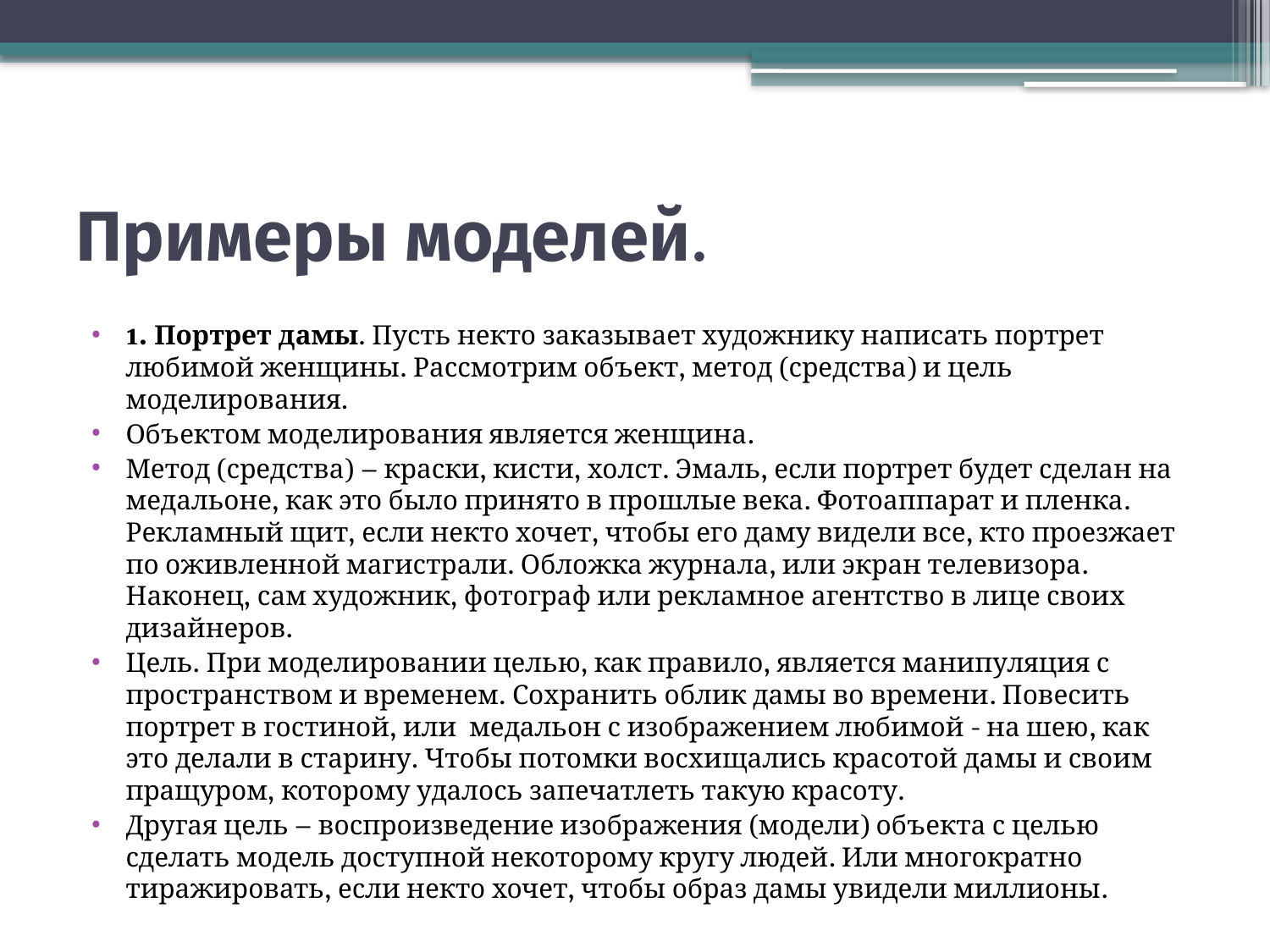

# Примеры моделей.
1. Портрет дамы. Пусть некто заказывает художнику написать портрет любимой женщины. Рассмотрим объект, метод (средства) и цель моделирования.
Объектом моделирования является женщина.
Метод (средства) – краски, кисти, холст. Эмаль, если портрет будет сделан на медальоне, как это было принято в прошлые века. Фотоаппарат и пленка. Рекламный щит, если некто хочет, чтобы его даму видели все, кто проезжает по оживленной магистрали. Обложка журнала, или экран телевизора. Наконец, сам художник, фотограф или рекламное агентство в лице своих дизайнеров.
Цель. При моделировании целью, как правило, является манипуляция с пространством и временем. Сохранить облик дамы во времени. Повесить портрет в гостиной, или  медальон с изображением любимой - на шею, как это делали в старину. Чтобы потомки восхищались красотой дамы и своим пращуром, которому удалось запечатлеть такую красоту.
Другая цель – воспроизведение изображения (модели) объекта с целью сделать модель доступной некоторому кругу людей. Или многократно тиражировать, если некто хочет, чтобы образ дамы увидели миллионы.